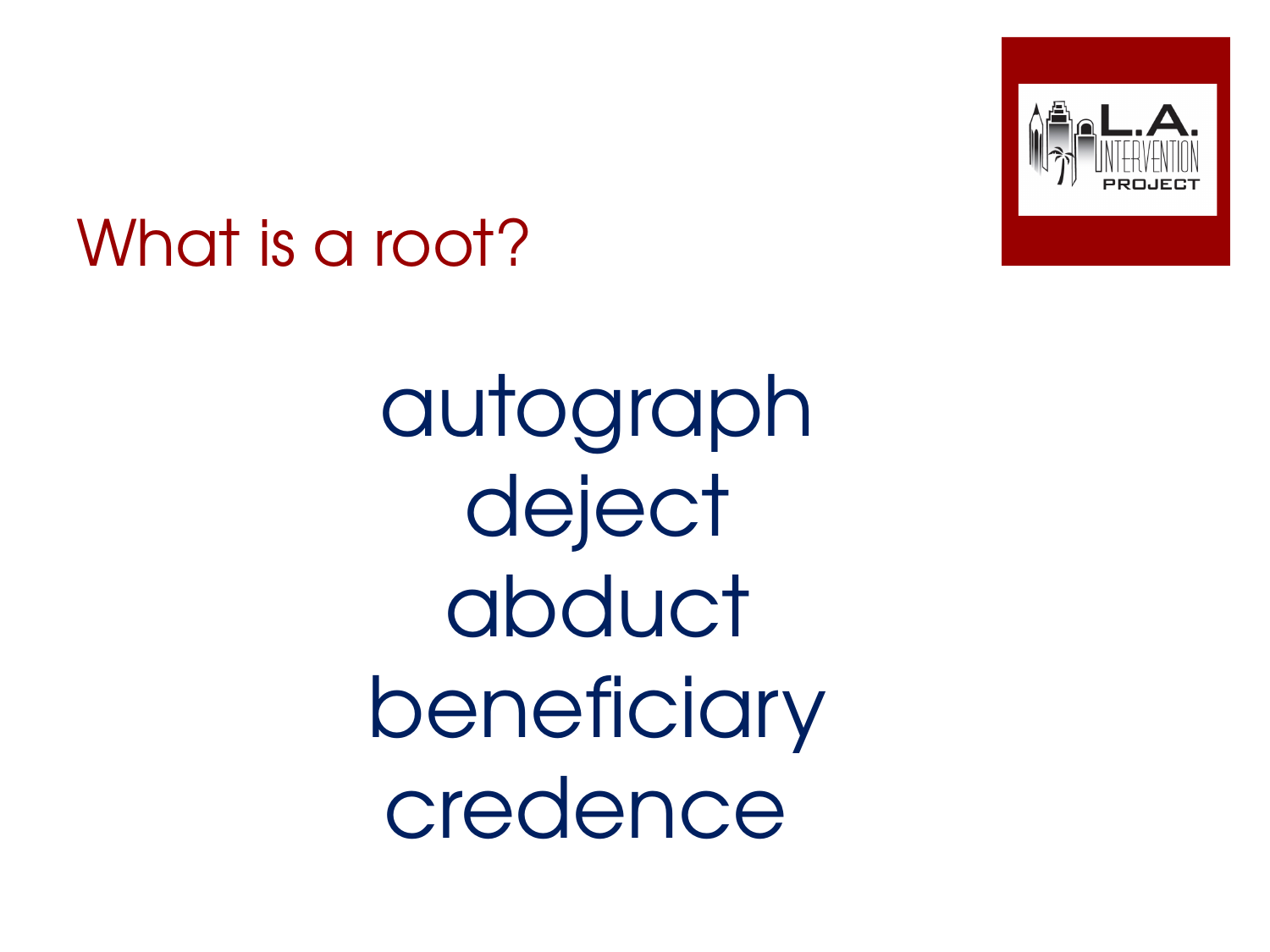

# What is a root?

autograph
deject
abduct
beneficiary
credence